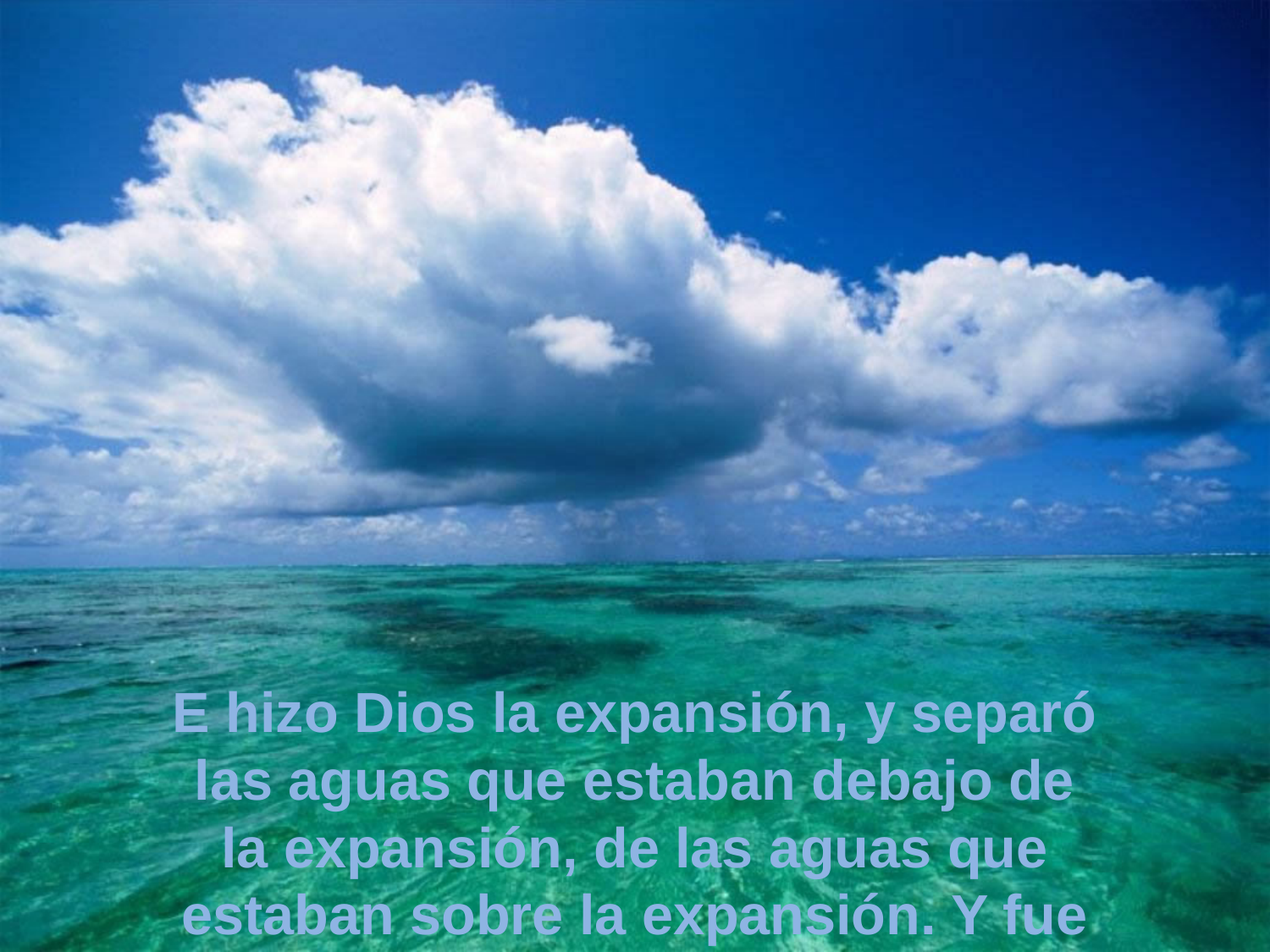

E hizo Dios la expansión, y separó las aguas que estaban debajo de la expansión, de las aguas que estaban sobre la expansión. Y fue así